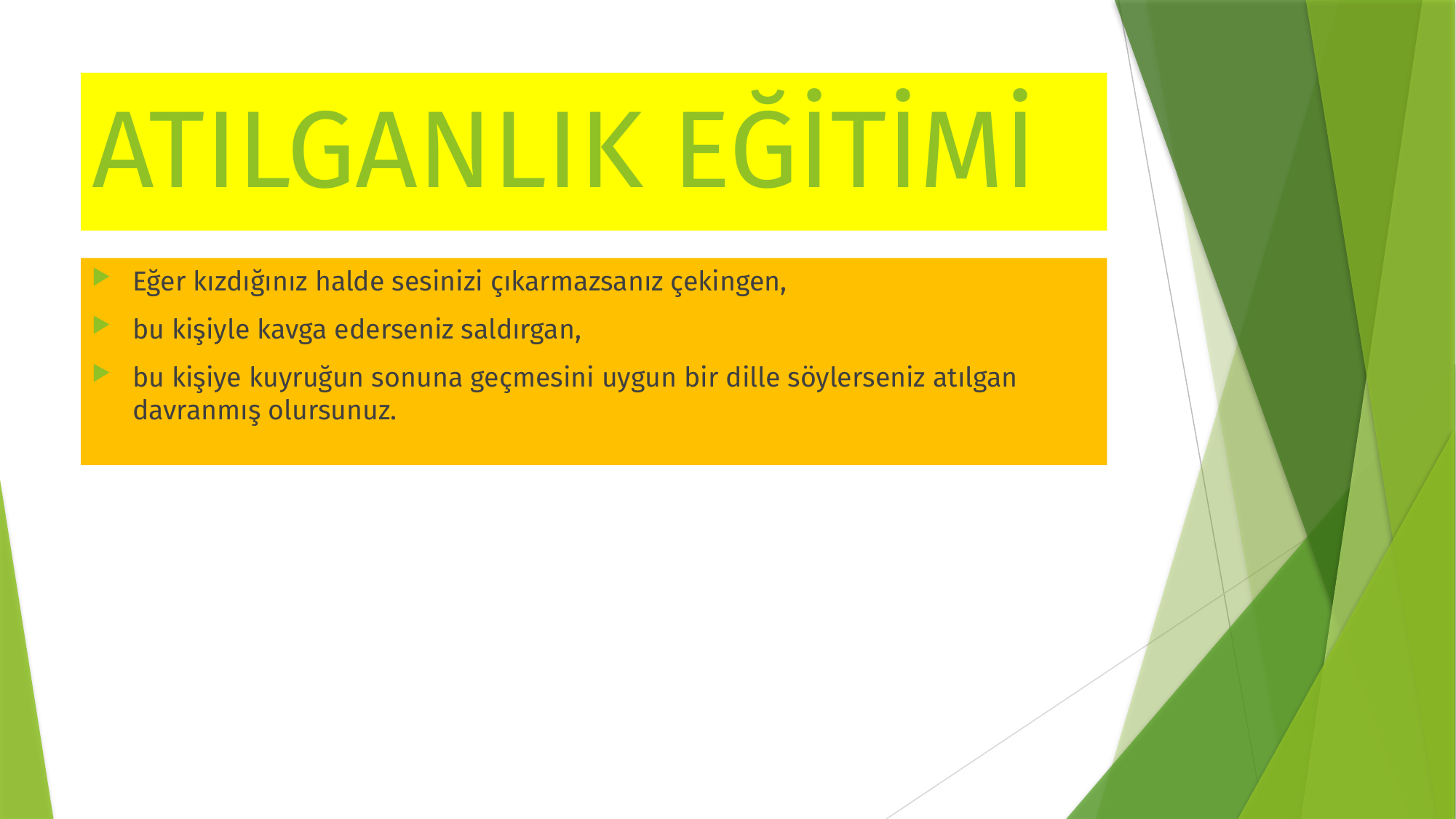

# ATILGANLIK EĞİTİMİ
Eğer kızdığınız halde sesinizi çıkarmazsanız çekingen,
bu kişiyle kavga ederseniz saldırgan,
bu kişiye kuyruğun sonuna geçmesini uygun bir dille söylerseniz atılgan davranmış olursunuz.